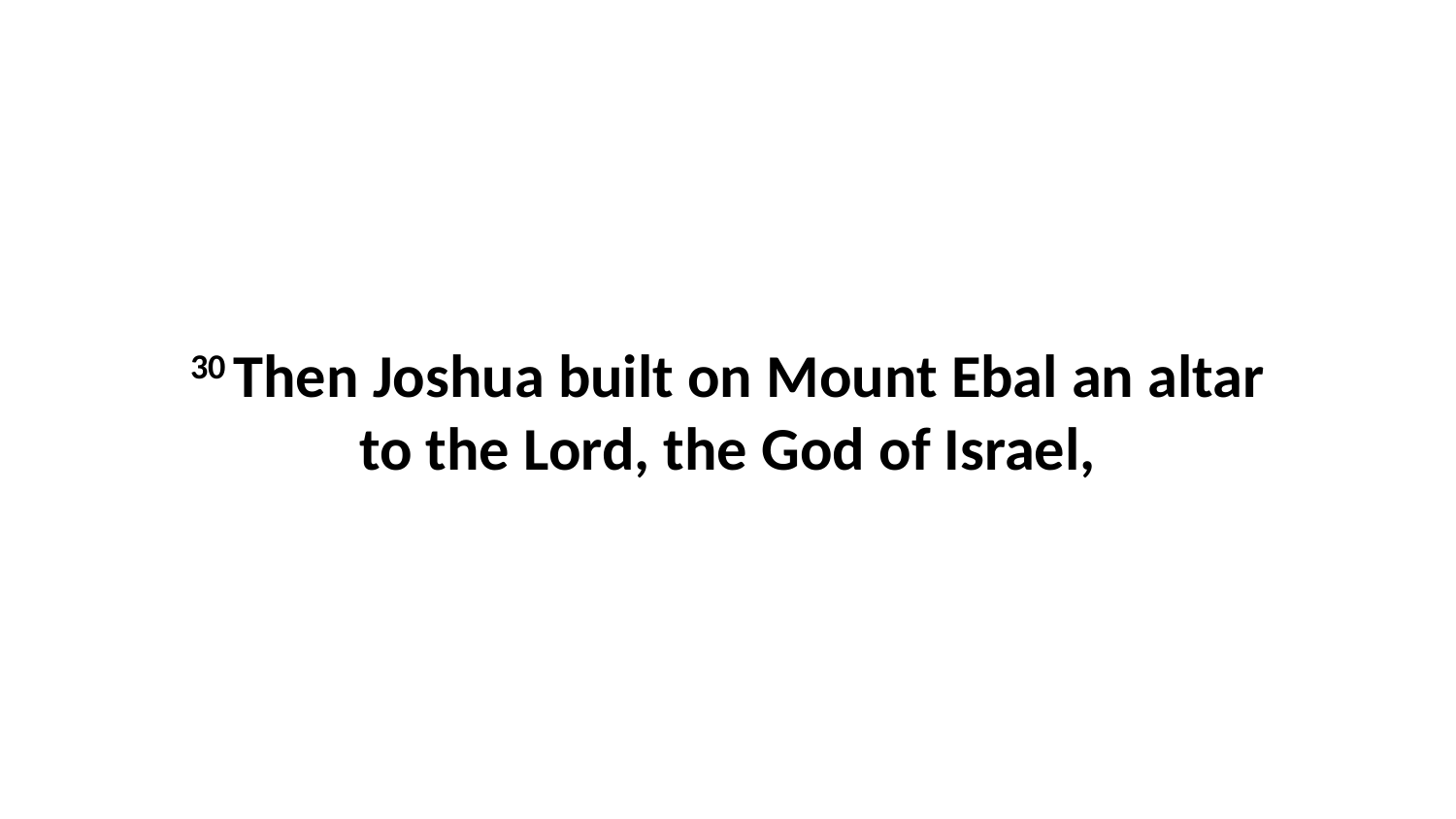

30 Then Joshua built on Mount Ebal an altar to the Lord, the God of Israel,